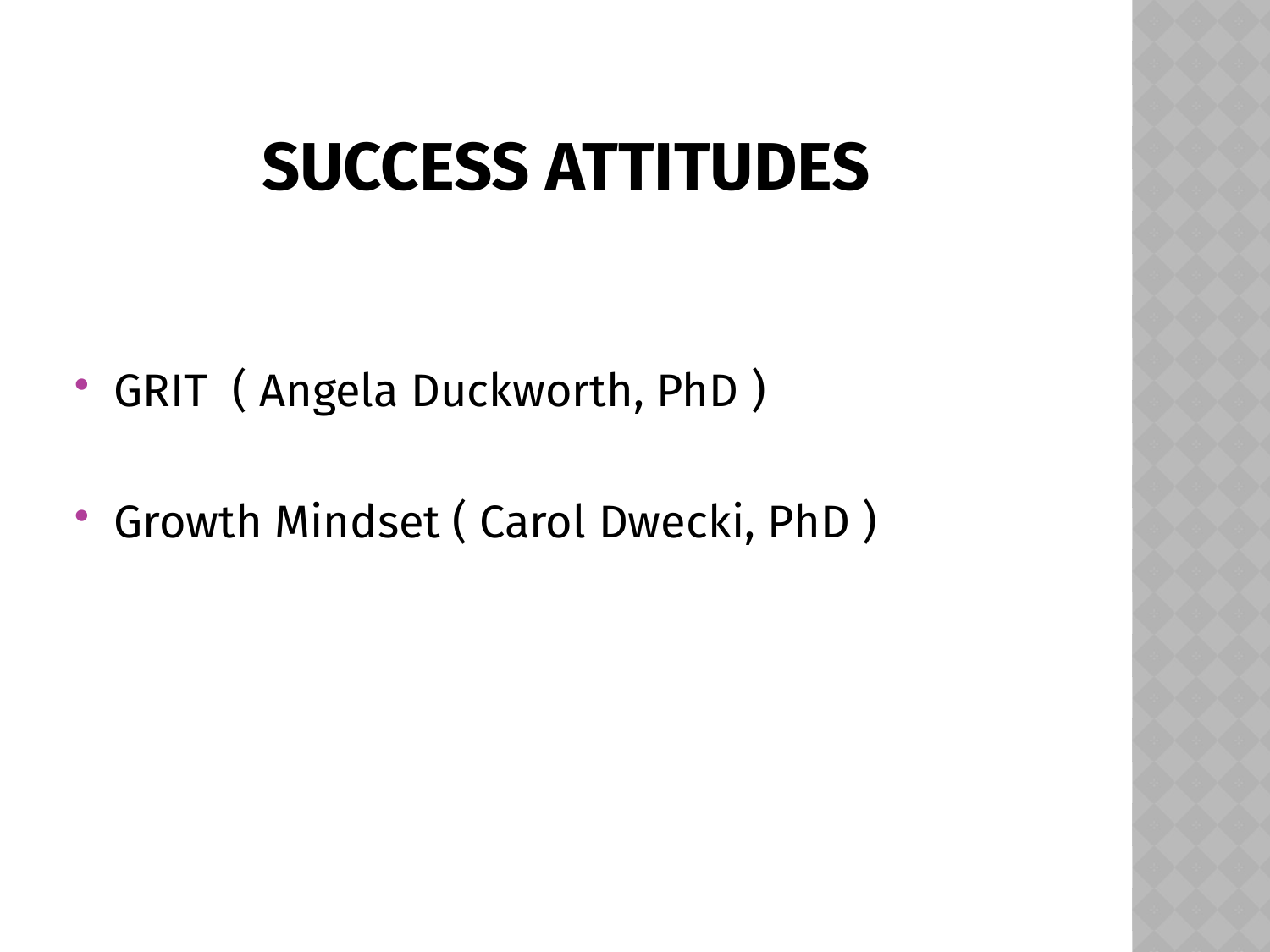

# Success attitudes

GRIT  ( Angela Duckworth, PhD )

Growth Mindset ( Carol Dwecki, PhD )